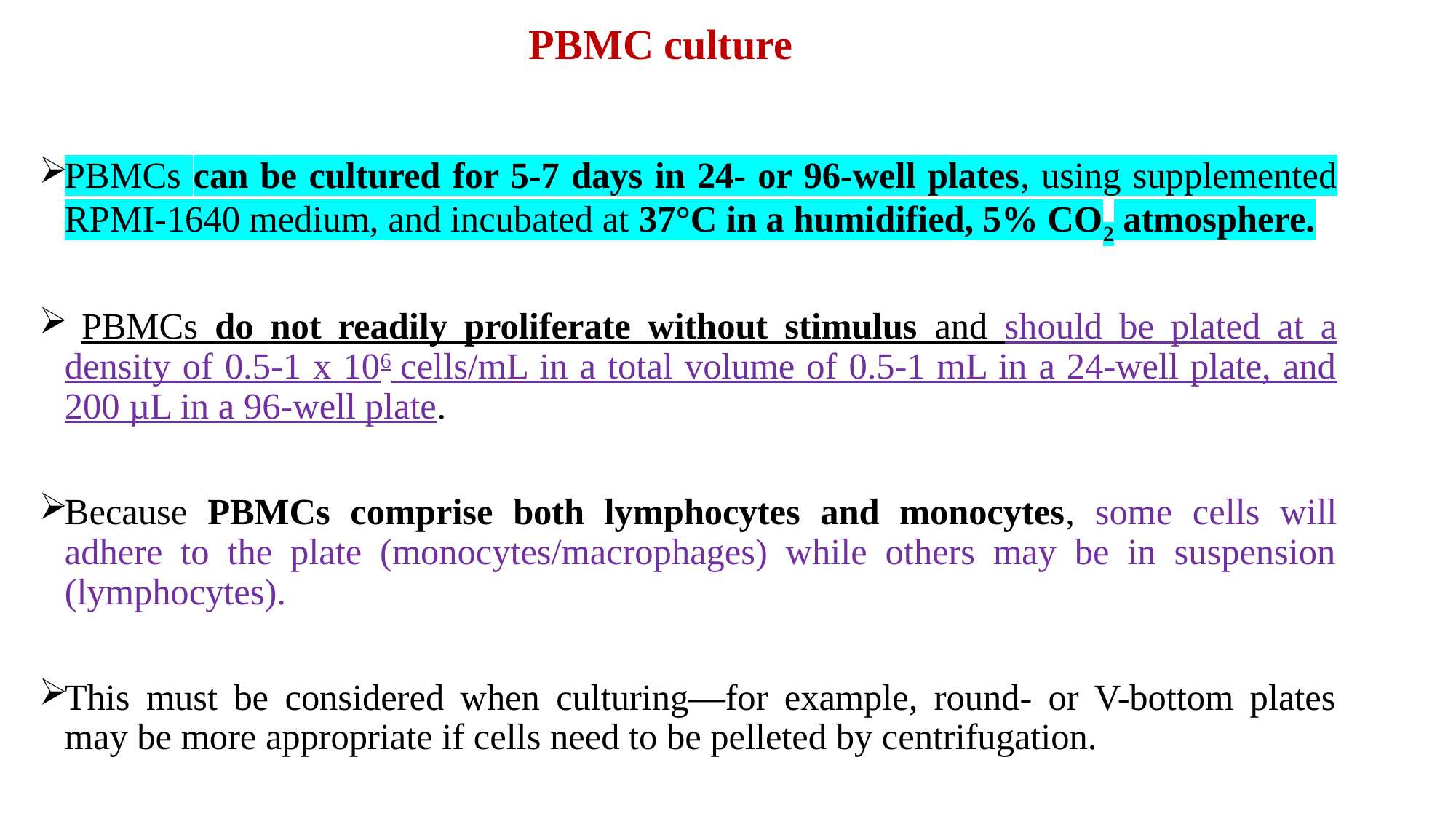

PBMC culture
PBMCs can be cultured for 5-7 days in 24- or 96-well plates, using supplemented RPMI-1640 medium, and incubated at 37°C in a humidified, 5% CO2 atmosphere.

 PBMCs do not readily proliferate without stimulus and should be plated at a density of 0.5-1 x 106 cells/mL in a total volume of 0.5-1 mL in a 24-well plate, and 200 µL in a 96-well plate.

Because PBMCs comprise both lymphocytes and monocytes, some cells will adhere to the plate (monocytes/macrophages) while others may be in suspension (lymphocytes).

This must be considered when culturing—for example, round- or V-bottom plates may be more appropriate if cells need to be pelleted by centrifugation.